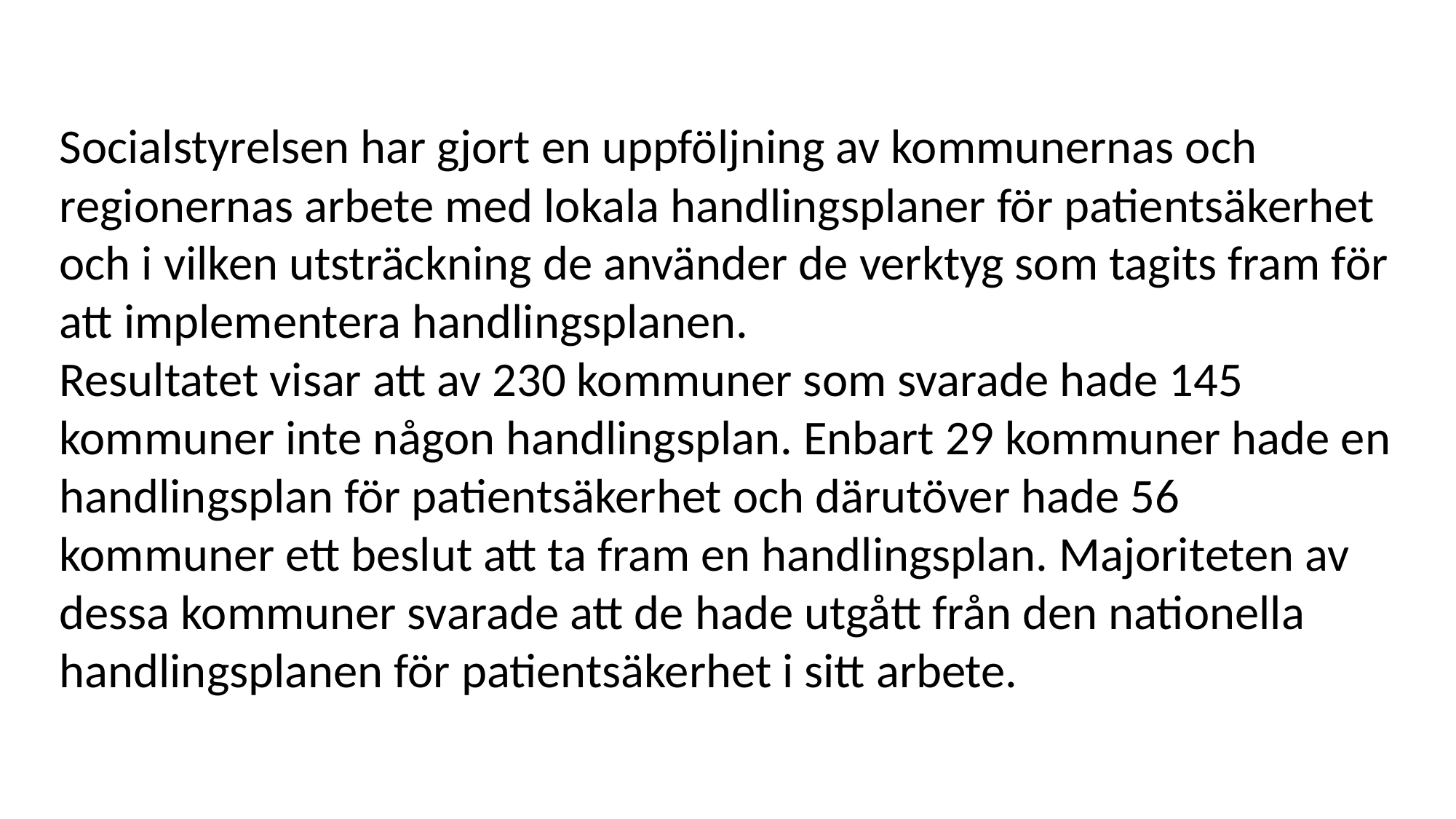

Socialstyrelsen har gjort en uppföljning av kommunernas och regionernas arbete med lokala handlingsplaner för patientsäkerhet och i vilken utsträckning de använder de verktyg som tagits fram för att implementera handlingsplanen.
Resultatet visar att av 230 kommuner som svarade hade 145 kommuner inte någon handlingsplan. Enbart 29 kommuner hade en handlingsplan för patientsäkerhet och därutöver hade 56 kommuner ett beslut att ta fram en handlingsplan. Majoriteten av dessa kommuner svarade att de hade utgått från den nationella handlingsplanen för patientsäkerhet i sitt arbete.